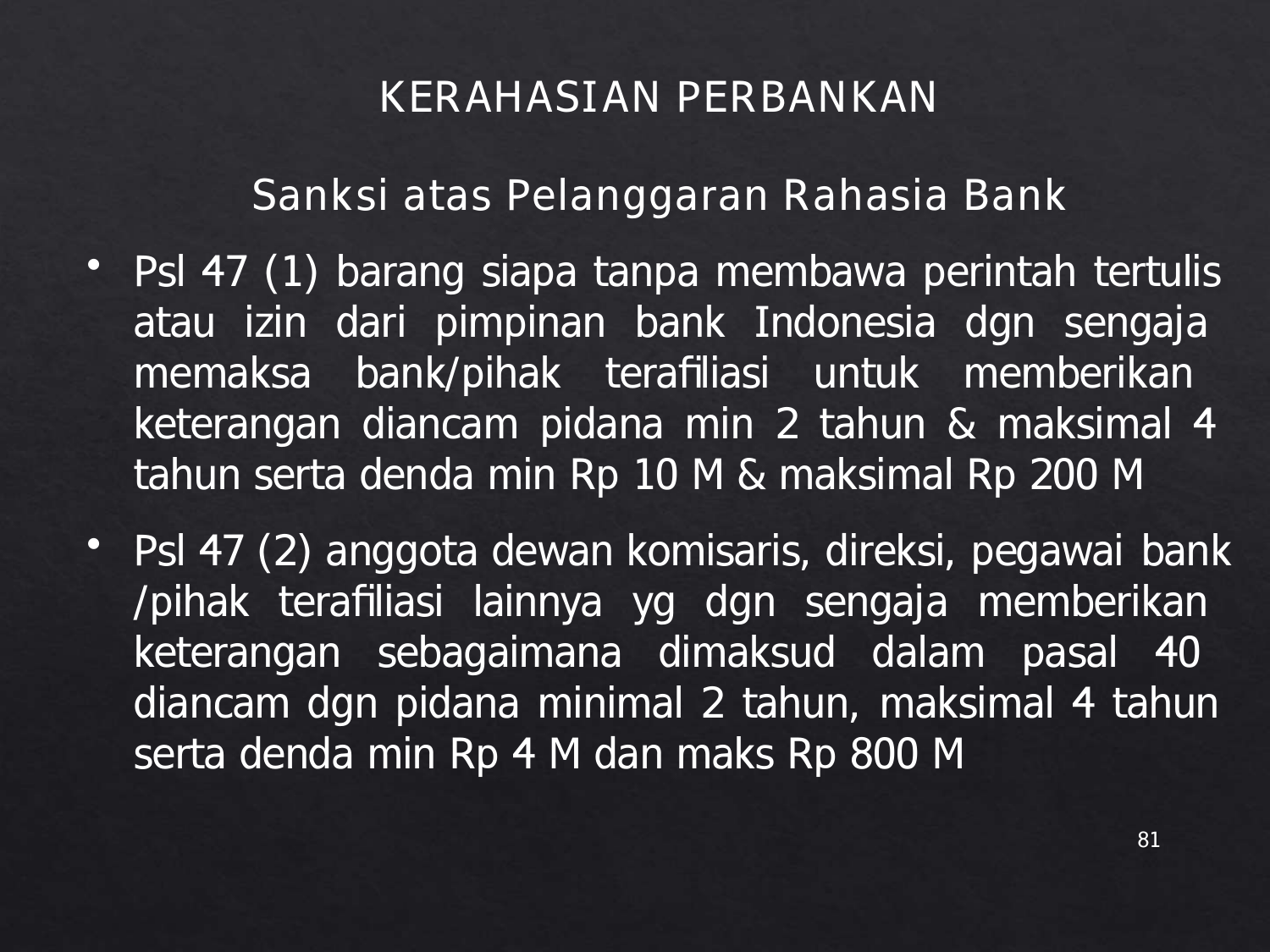

# KERAHASIAN PERBANKAN
Sanksi atas Pelanggaran Rahasia Bank
Psl 47 (1) barang siapa tanpa membawa perintah tertulis  atau izin dari pimpinan bank Indonesia dgn sengaja  memaksa bank/pihak terafiliasi untuk memberikan  keterangan diancam pidana min 2 tahun & maksimal 4  tahun serta denda min Rp 10 M & maksimal Rp 200 M
Psl 47 (2) anggota dewan komisaris, direksi, pegawai bank
/pihak terafiliasi lainnya yg dgn sengaja memberikan  keterangan sebagaimana dimaksud dalam pasal 40  diancam dgn pidana minimal 2 tahun, maksimal 4 tahun  serta denda min Rp 4 M dan maks Rp 800 M

81